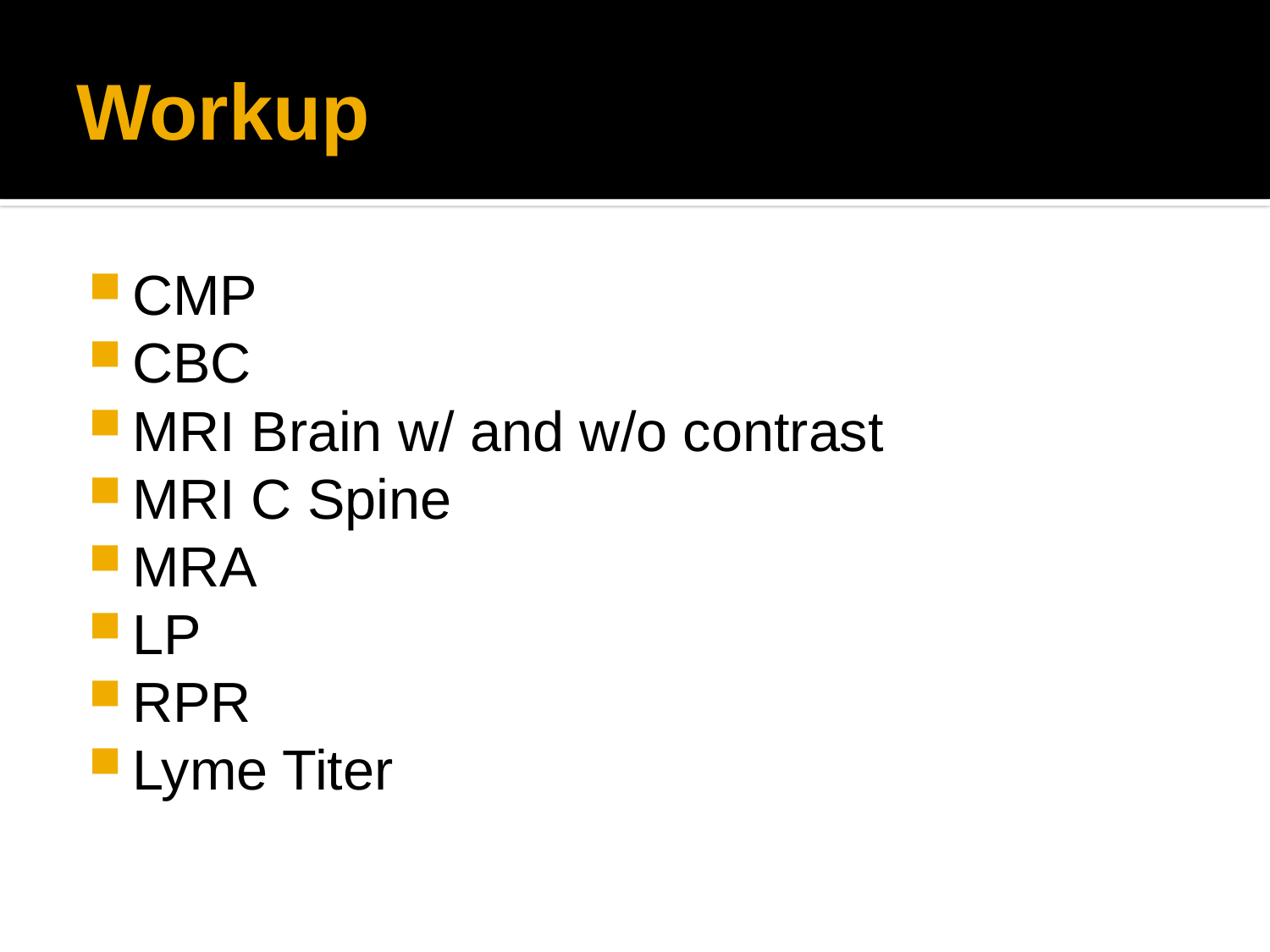

# Workup
CMP
CBC
MRI Brain w/ and w/o contrast
MRI C Spine
MRA
LP
RPR
Lyme Titer